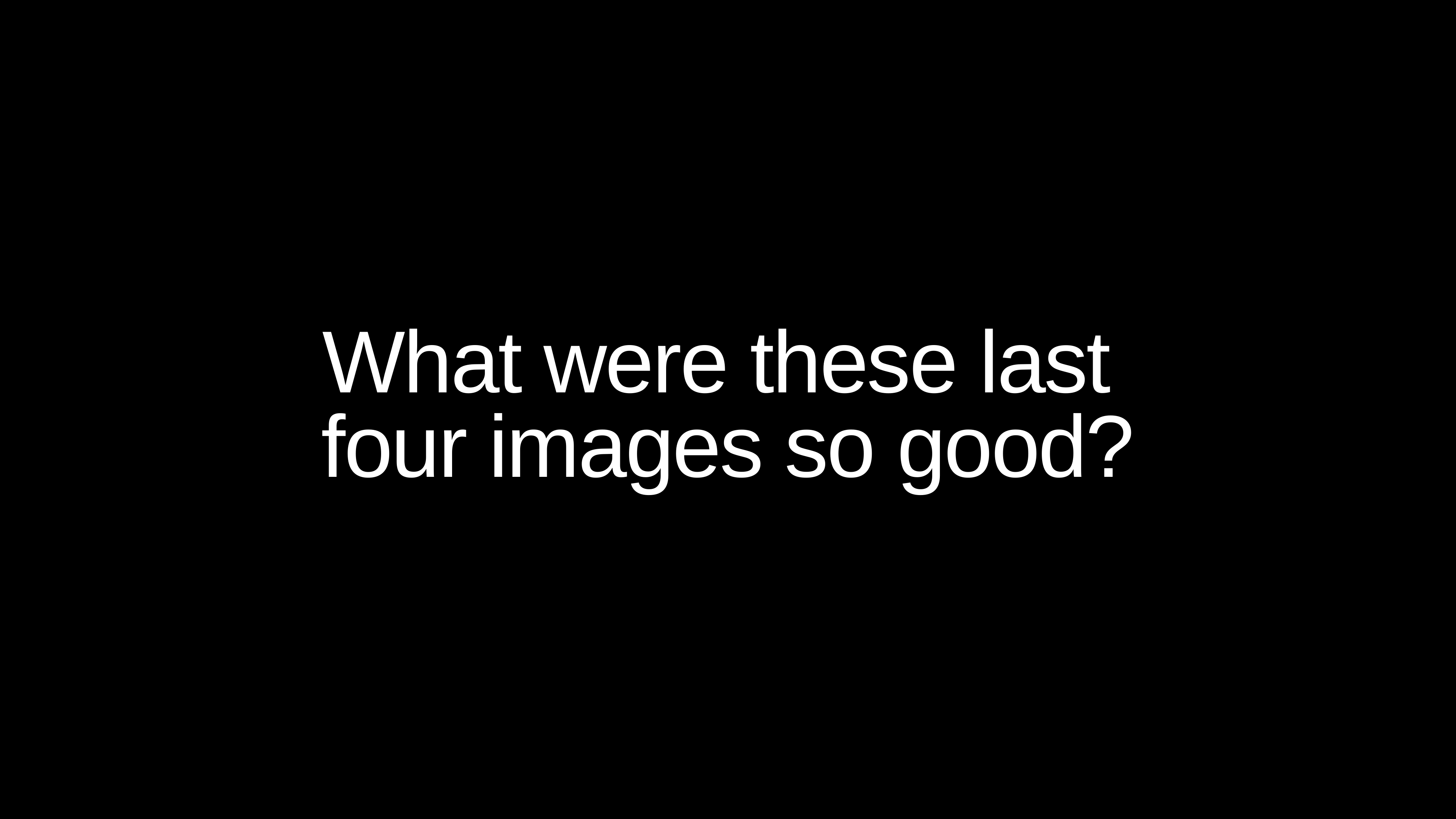

What were these last
four images so good?